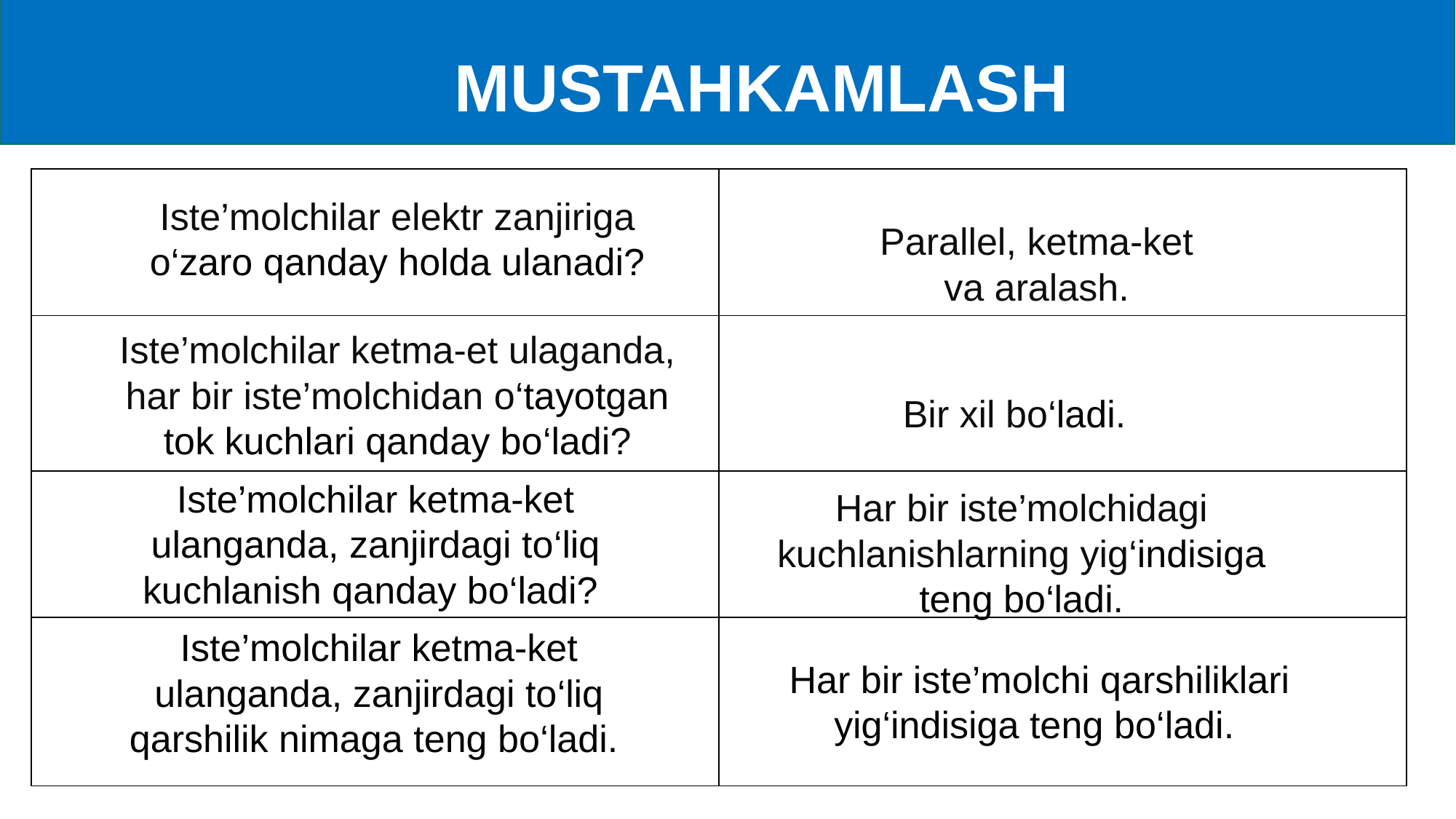

MUSTAHKAMLASH
|  |  |
| --- | --- |
|  |  |
|  |  |
|  |  |
Iste’molchilar elektr zanjiriga o‘zaro qanday holda ulanadi?
Parallel, ketma-ket va aralash.
Iste’molchilar ketma-et ulaganda, har bir iste’molchidan o‘tayotgan tok kuchlari qanday bo‘ladi?
Bir xil bo‘ladi.
Iste’molchilar ketma-ket ulanganda, zanjirdagi to‘liq kuchlanish qanday bo‘ladi?
Har bir iste’molchidagi kuchlanishlarning yig‘indisiga teng bo‘ladi.
Iste’molchilar ketma-ket ulanganda, zanjirdagi to‘liq qarshilik nimaga teng bo‘ladi.
Har bir iste’molchi qarshiliklari yig‘indisiga teng bo‘ladi.